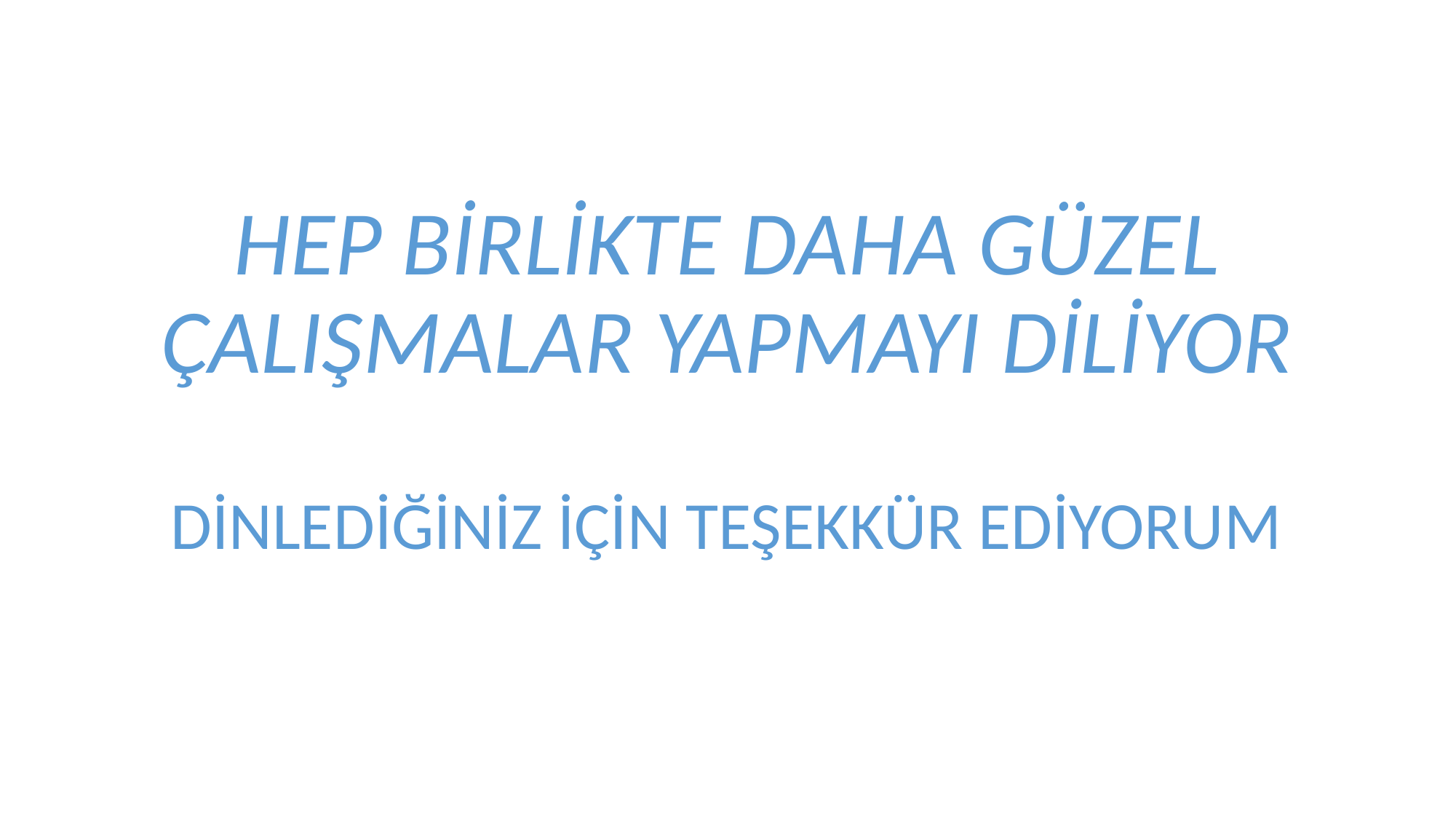

# HEP BİRLİKTE DAHA GÜZEL ÇALIŞMALAR YAPMAYI DİLİYOR DİNLEDİĞİNİZ İÇİN TEŞEKKÜR EDİYORUM